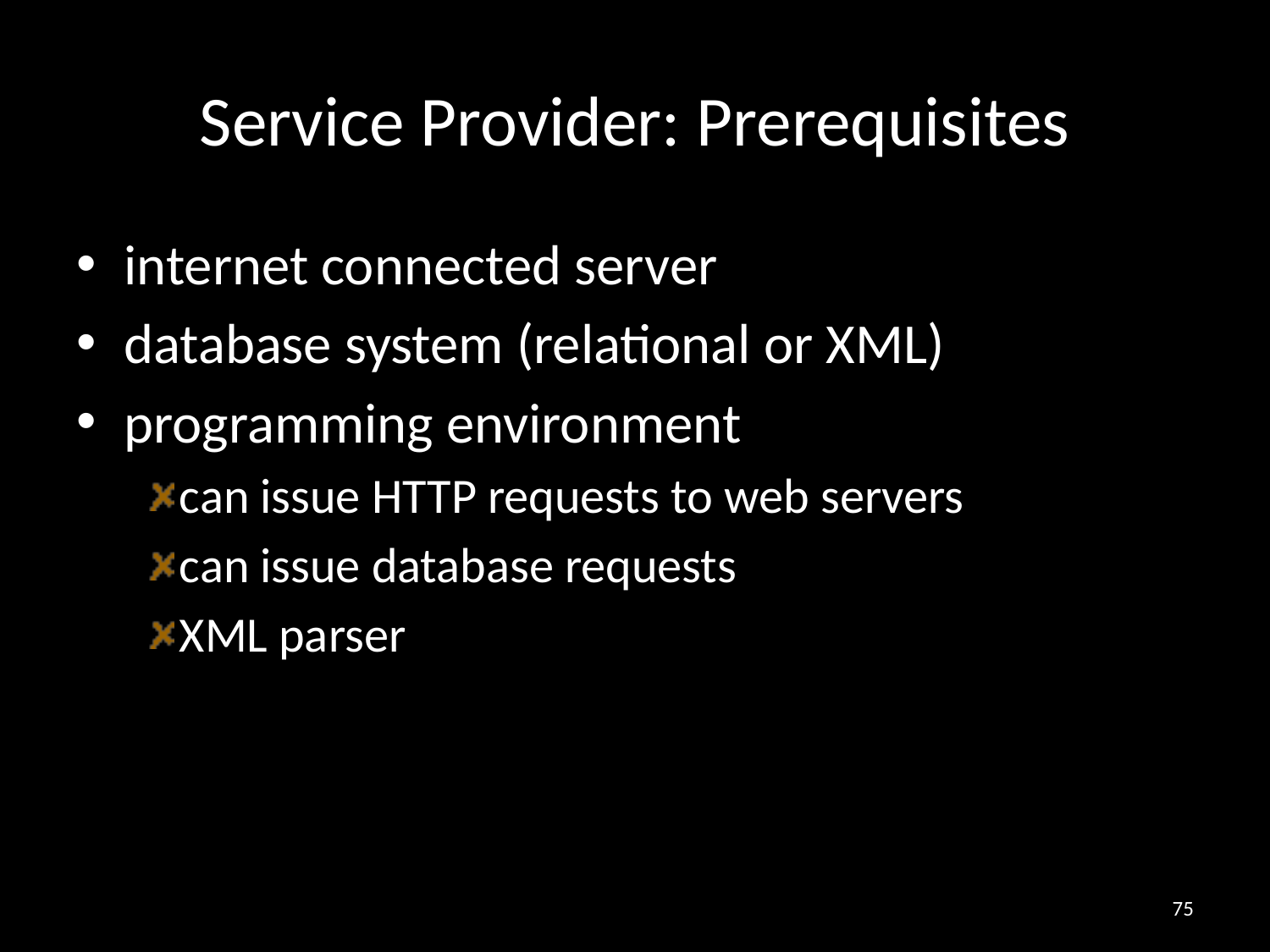

# Service Provider: Prerequisites
internet connected server
database system (relational or XML)
programming environment
can issue HTTP requests to web servers
can issue database requests
XML parser

75